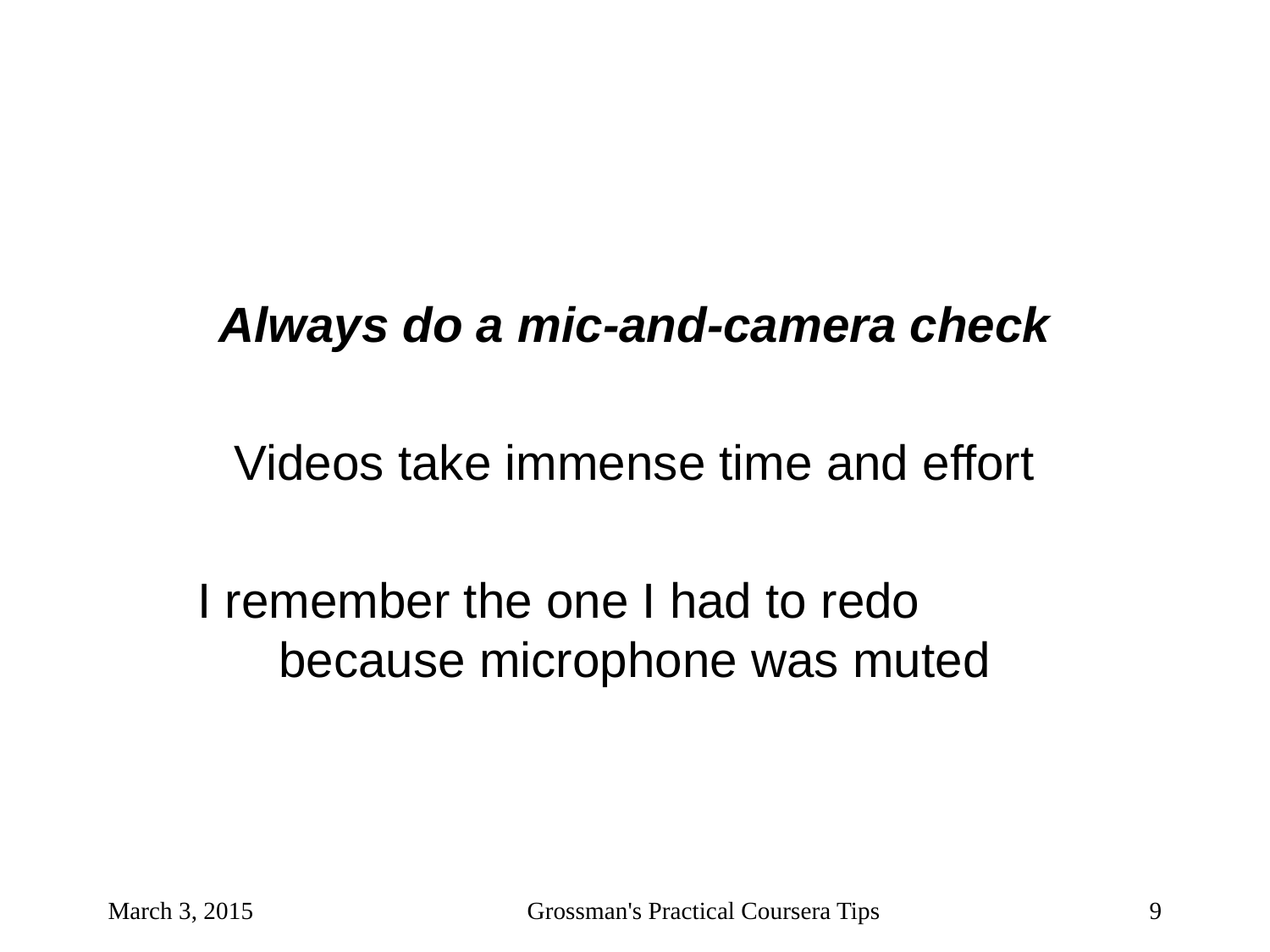

#

Always do a mic-and-camera check

Videos take immense time and effort

I remember the one I had to redo            because microphone was muted

March 3, 2015
Grossman's Practical Coursera Tips
9